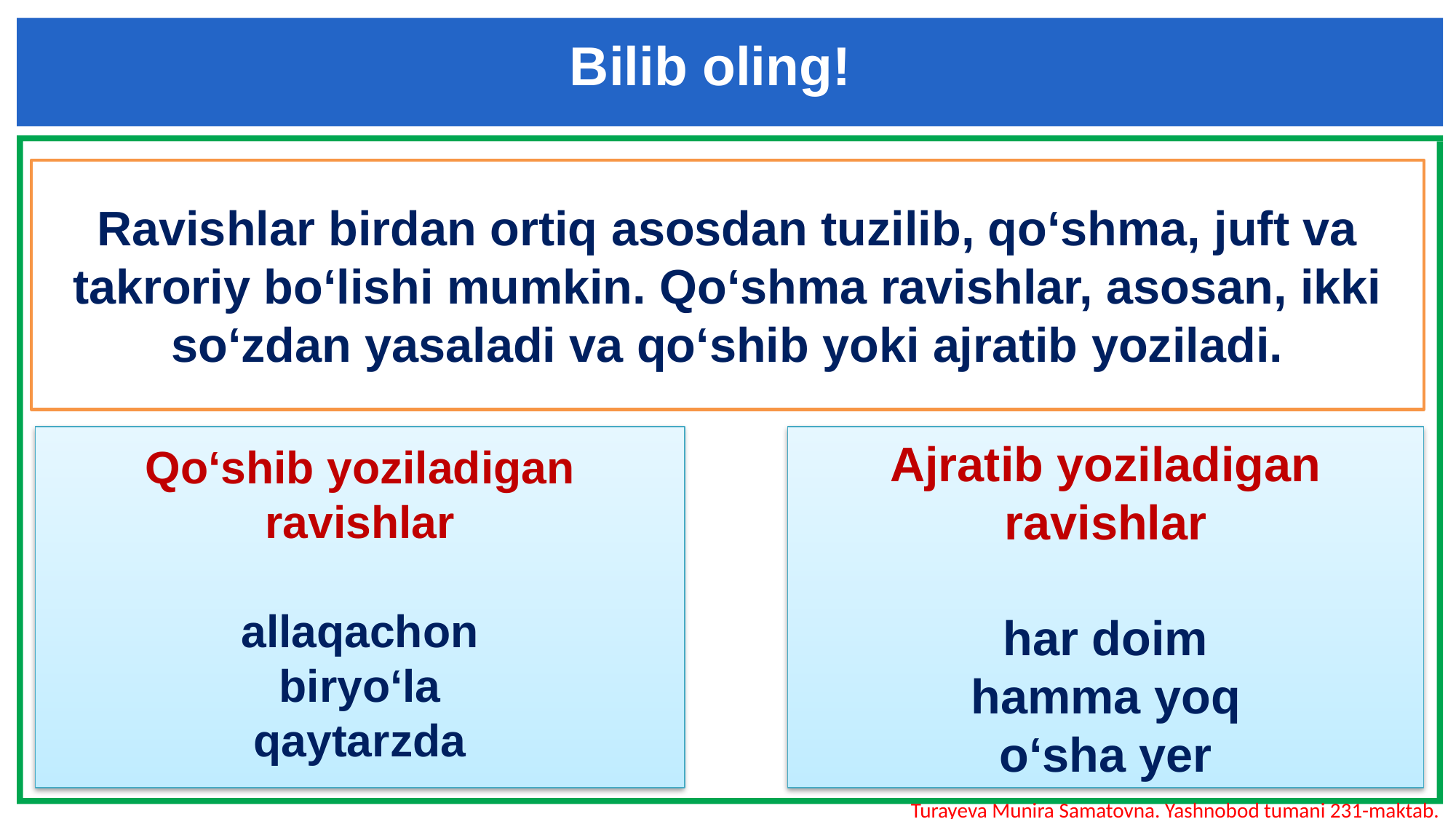

Bilib oling!

Ravishlar birdan ortiq asosdan tuzilib, qo‘shma, juft va takroriy bo‘lishi mumkin. Qo‘shma ravishlar, asosan, ikki so‘zdan yasaladi va qo‘shib yoki ajratib yoziladi.

Qo‘shib yoziladigan ravishlar

allaqachon
biryo‘la
qaytarzda

Ajratib yoziladigan ravishlar

har doim
hamma yoq
o‘sha yer
Turayeva Munira Samatovna. Yashnobod tumani 231-maktab.